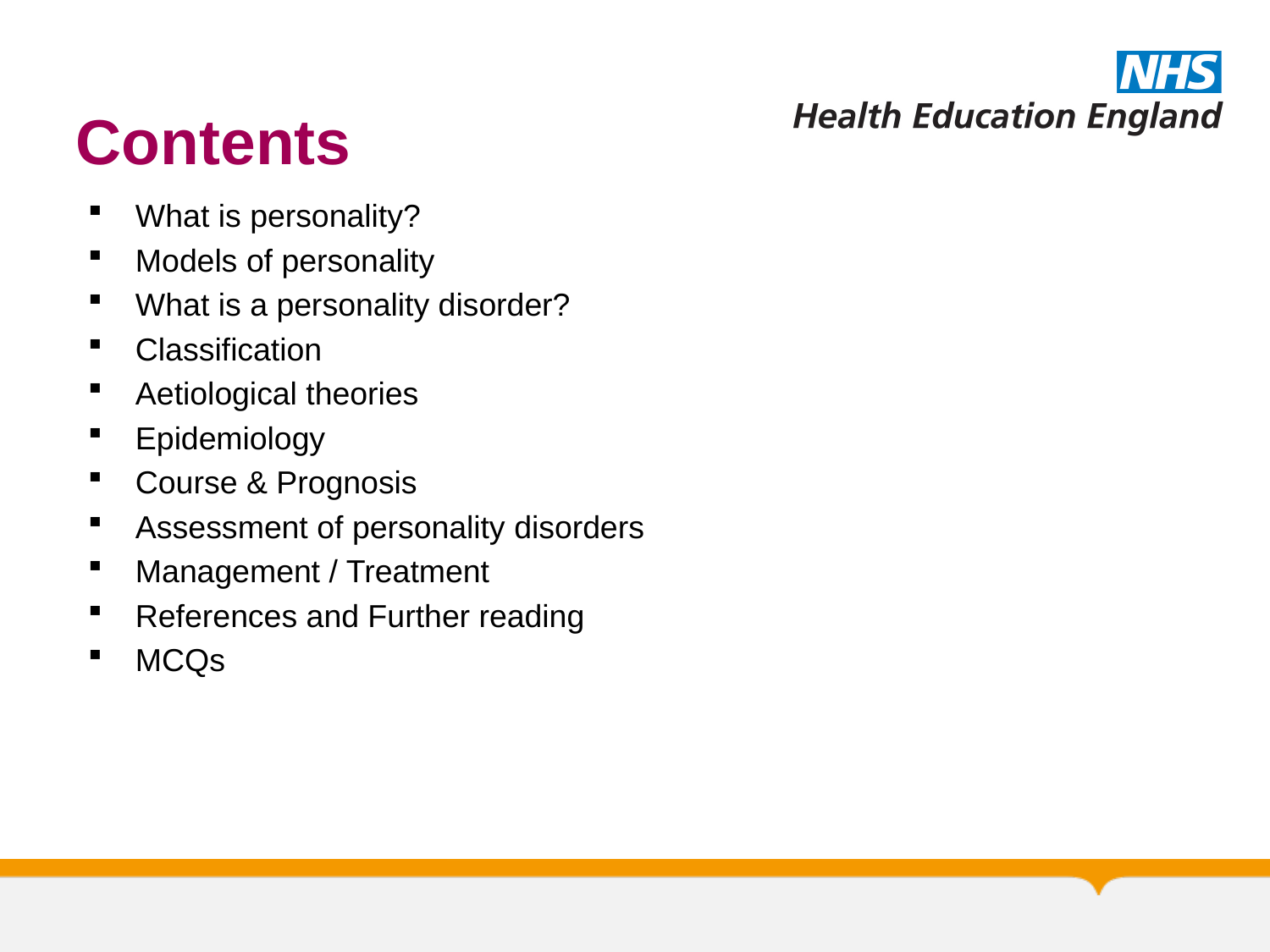

# Contents
What is personality?
Models of personality
What is a personality disorder?
Classification
Aetiological theories
Epidemiology
Course & Prognosis
Assessment of personality disorders
Management / Treatment
References and Further reading
MCQs